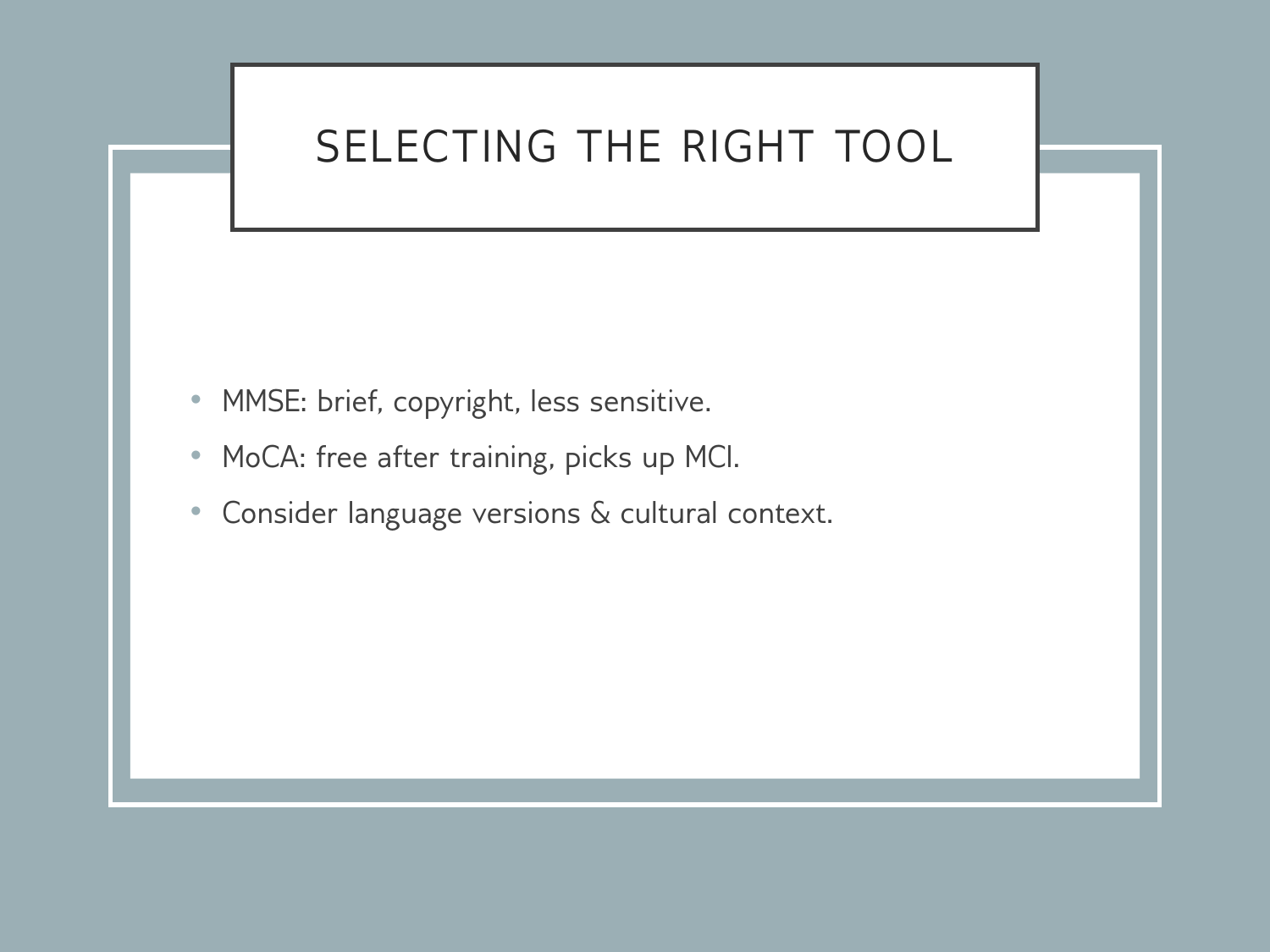

# Selecting the Right Tool

MMSE: brief, copyright, less sensitive.
MoCA: free after training, picks up MCI.
Consider language versions & cultural context.